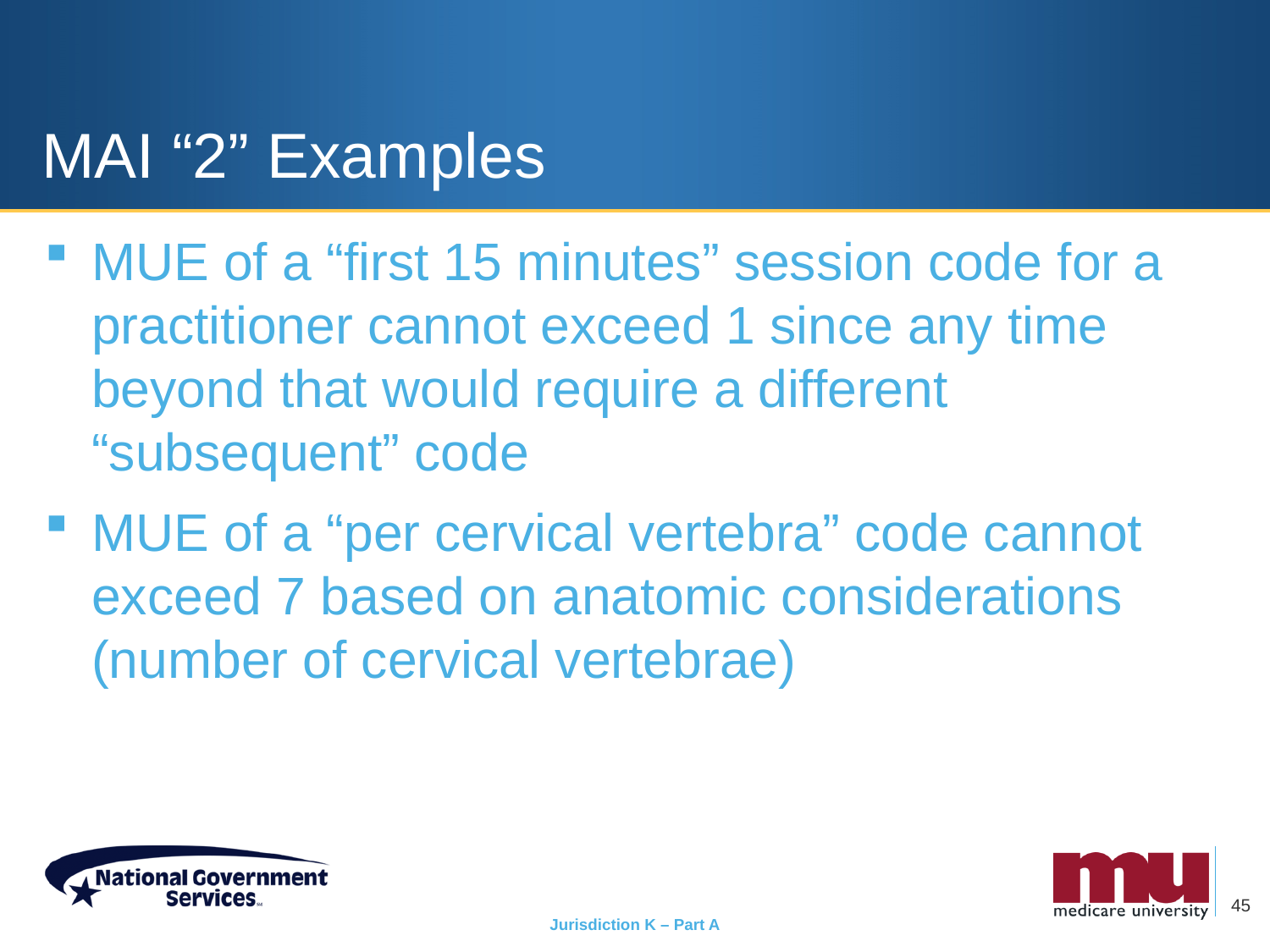

# MAI “2” Examples
MUE of a “first 15 minutes” session code for a practitioner cannot exceed 1 since any time beyond that would require a different “subsequent” code
MUE of a “per cervical vertebra” code cannot exceed 7 based on anatomic considerations (number of cervical vertebrae)
45